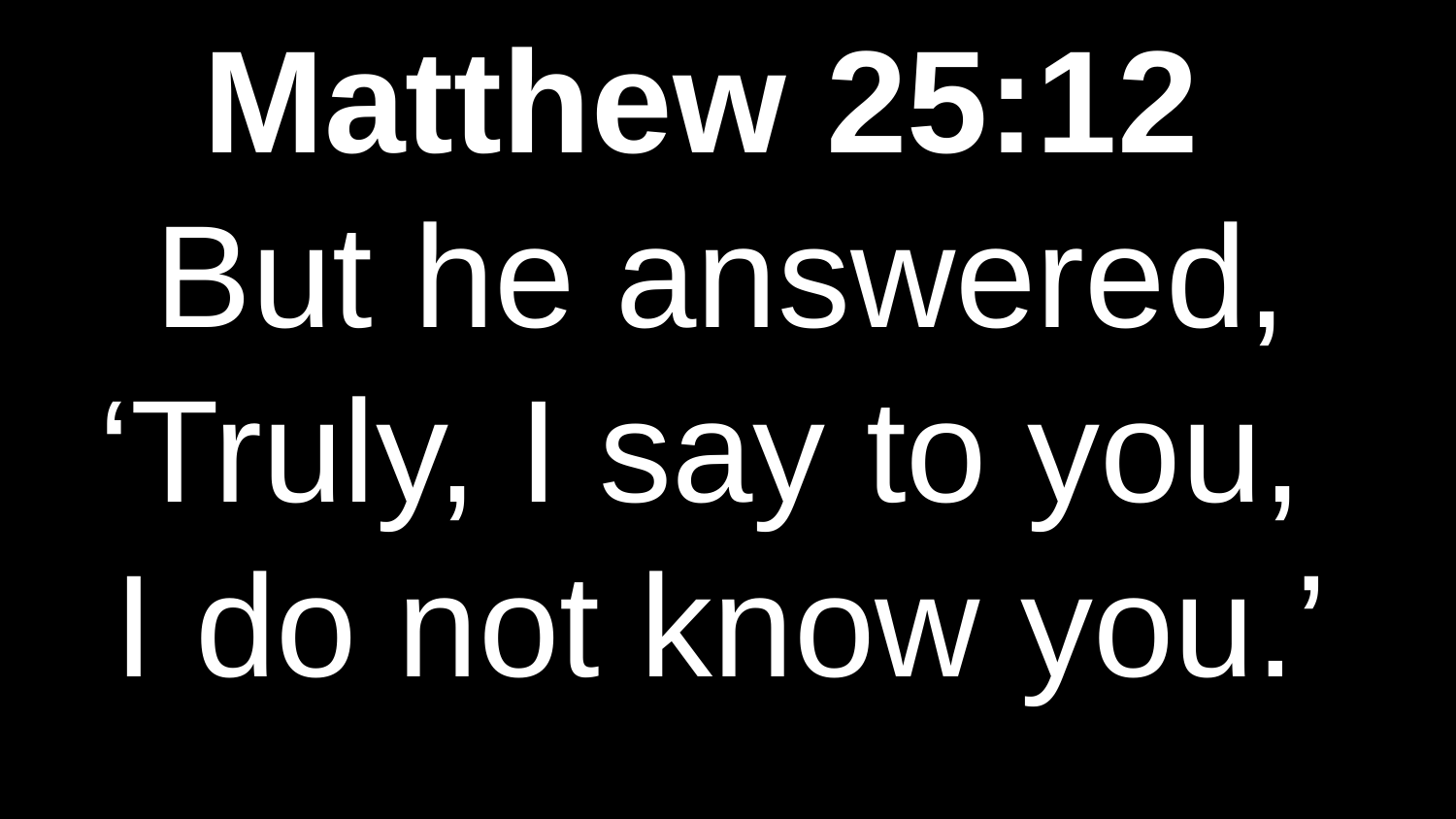

Matthew 25:12
But he answered, ‘Truly, I say to you,
I do not know you.’